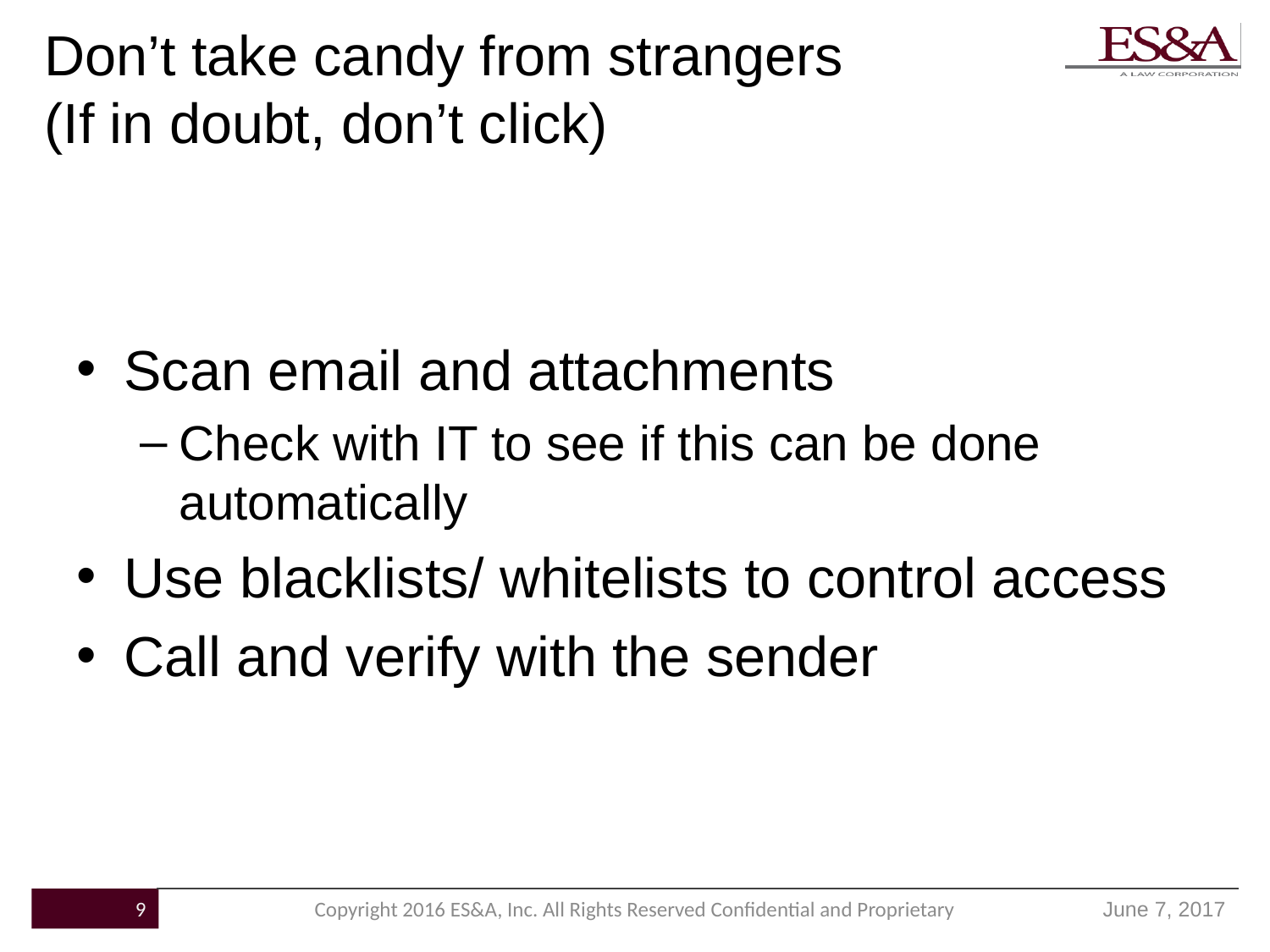

# Don’t take candy from strangers (If in doubt, don’t click)
Scan email and attachments
Check with IT to see if this can be done automatically
Use blacklists/ whitelists to control access
Call and verify with the sender
June 7, 2017
9
Copyright 2016 ES&A, Inc. All Rights Reserved Confidential and Proprietary